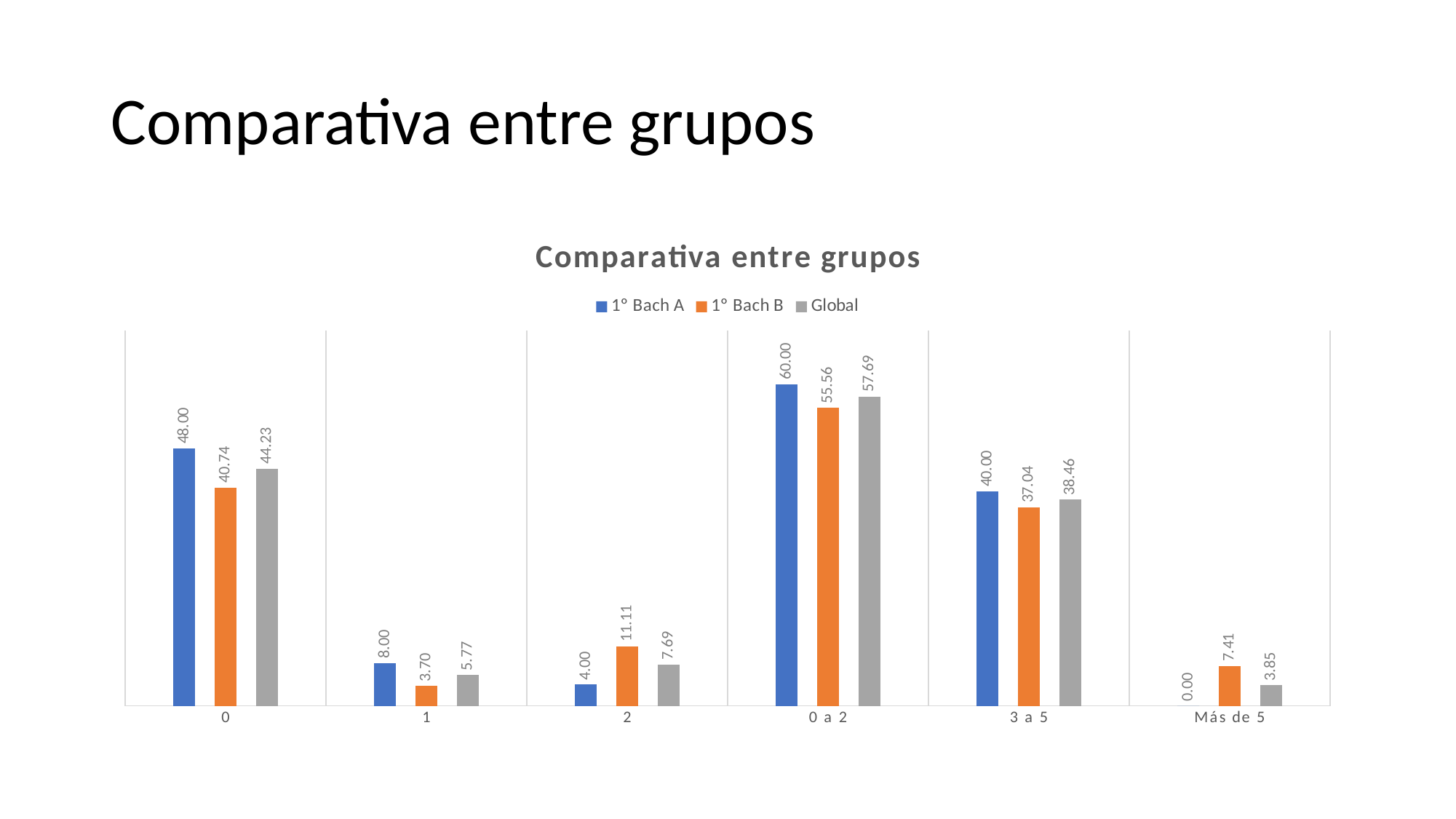

# Comparativa entre grupos

### Chart: Comparativa entre grupos

| Category | 1º Bach A | 1º Bach B | Global |
|---|---|---|---|
| 0 | 48.0 | 40.74074074074074 | 44.23076923076923 |
| 1 | 8.0 | 3.7037037037037037 | 5.769230769230769 |
| 2 | 4.0 | 11.11111111111111 | 7.6923076923076925 |
| 0 a 2 | 60.0 | 55.55555555555556 | 57.69230769230769 |
| 3 a 5 | 40.0 | 37.03703703703704 | 38.46153846153846 |
| Más de 5 | 0.0 | 7.407407407407407 | 3.8461538461538463 |